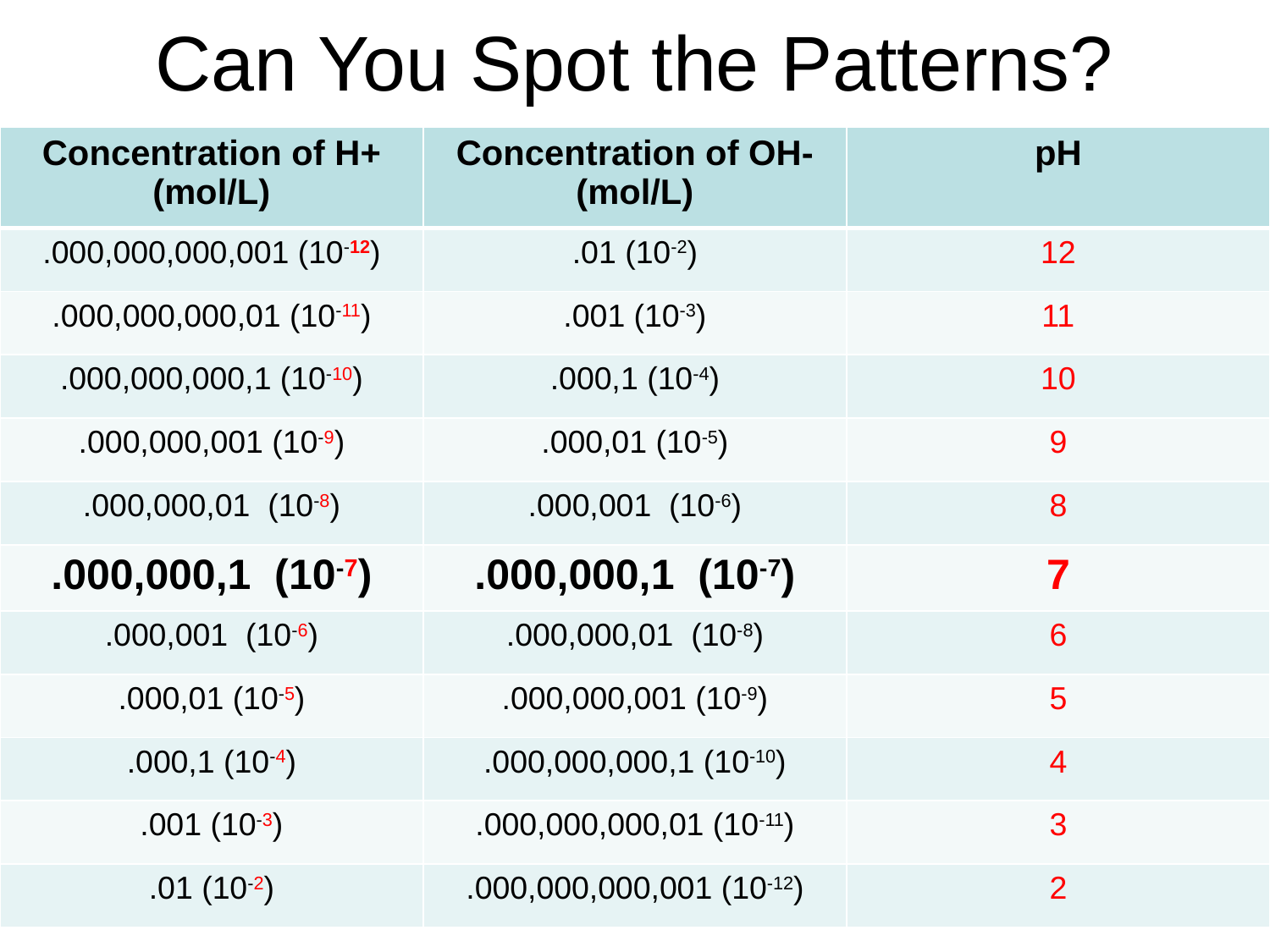

# Can You Spot the Patterns?
| Concentration of H+ (mol/L) | Concentration of OH- (mol/L) | pH |
| --- | --- | --- |
| .000,000,000,001 (10-12) | .01 (10-2) | 12 |
| .000,000,000,01 (10-11) | .001 (10-3) | 11 |
| .000,000,000,1 (10-10) | .000,1 (10-4) | 10 |
| .000,000,001 (10-9) | .000,01 (10-5) | 9 |
| .000,000,01 (10-8) | .000,001 (10-6) | 8 |
| .000,000,1 (10-7) | .000,000,1 (10-7) | 7 |
| .000,001 (10-6) | .000,000,01 (10-8) | 6 |
| .000,01 (10-5) | .000,000,001 (10-9) | 5 |
| .000,1 (10-4) | .000,000,000,1 (10-10) | 4 |
| .001 (10-3) | .000,000,000,01 (10-11) | 3 |
| .01 (10-2) | .000,000,000,001 (10-12) | 2 |